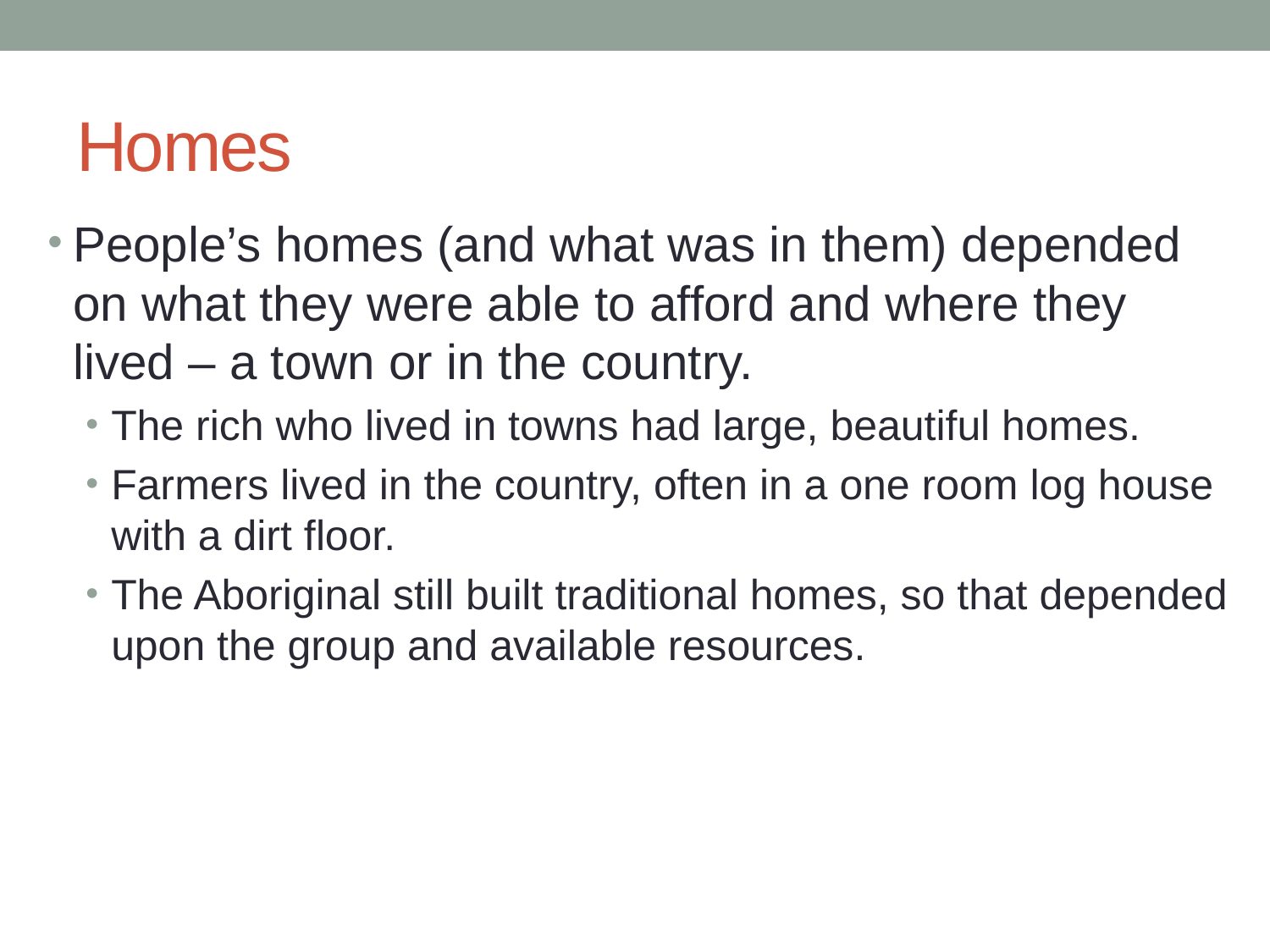

# Homes
People’s homes (and what was in them) depended on what they were able to afford and where they lived – a town or in the country.
The rich who lived in towns had large, beautiful homes.
Farmers lived in the country, often in a one room log house with a dirt floor.
The Aboriginal still built traditional homes, so that depended upon the group and available resources.